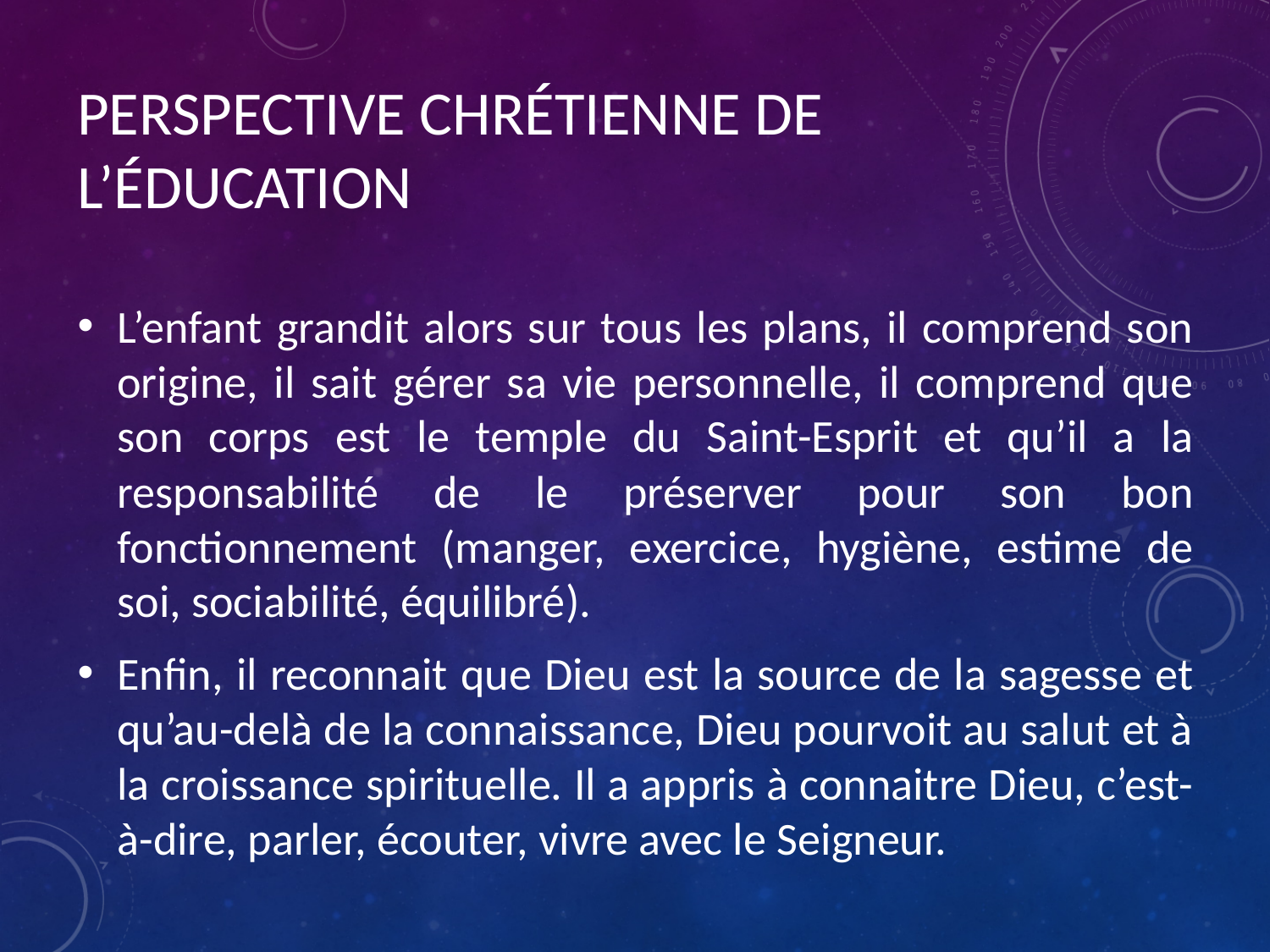

# Perspective chrétienne de l’éducation
L’enfant grandit alors sur tous les plans, il comprend son origine, il sait gérer sa vie personnelle, il comprend que son corps est le temple du Saint-Esprit et qu’il a la responsabilité de le préserver pour son bon fonctionnement (manger, exercice, hygiène, estime de soi, sociabilité, équilibré).
Enfin, il reconnait que Dieu est la source de la sagesse et qu’au-delà de la connaissance, Dieu pourvoit au salut et à la croissance spirituelle. Il a appris à connaitre Dieu, c’est-à-dire, parler, écouter, vivre avec le Seigneur.